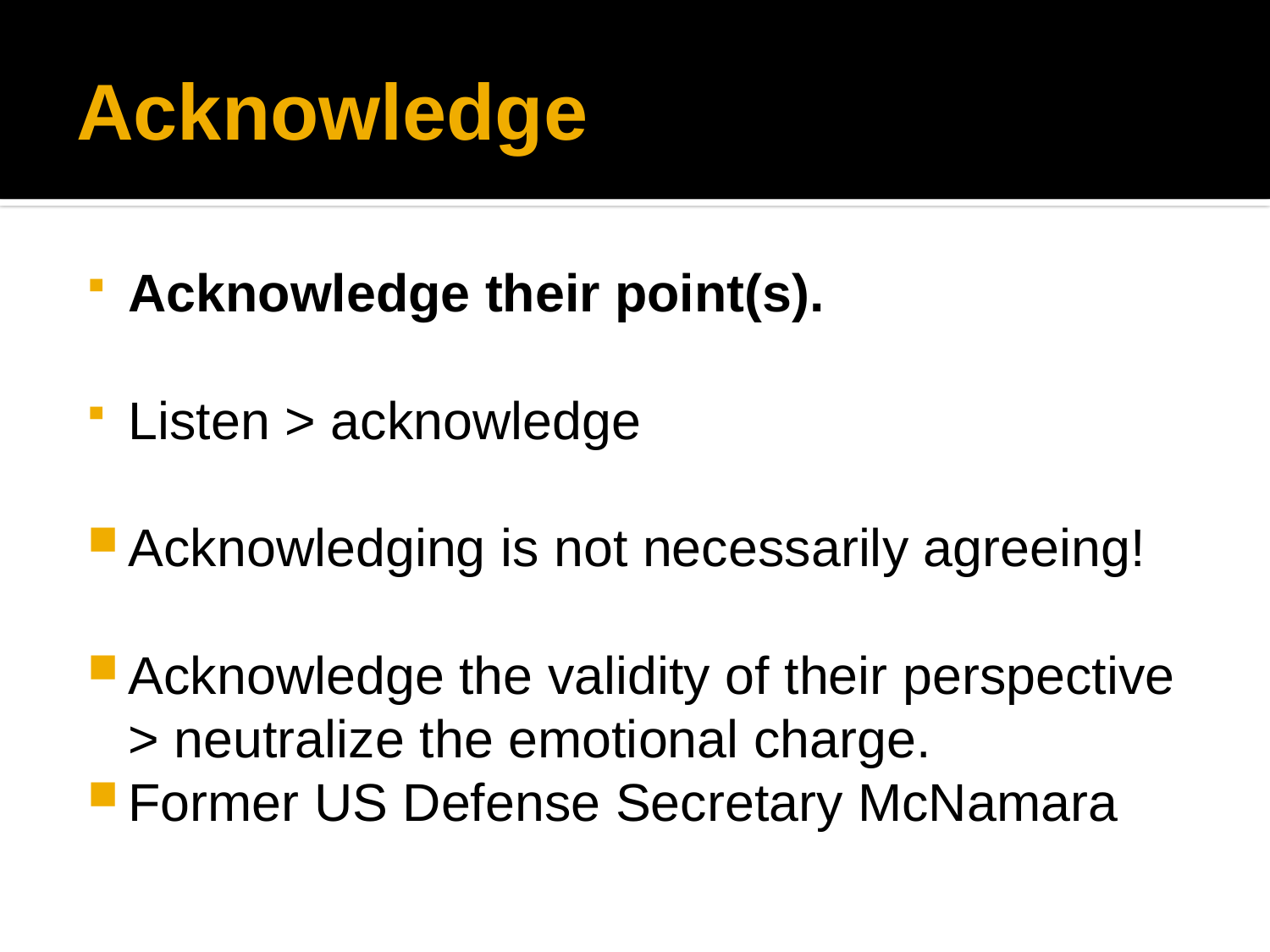

# Acknowledge
Acknowledge their point(s).

Listen > acknowledge

Acknowledging is not necessarily agreeing!

Acknowledge the validity of their perspective > neutralize the emotional charge.
Former US Defense Secretary McNamara